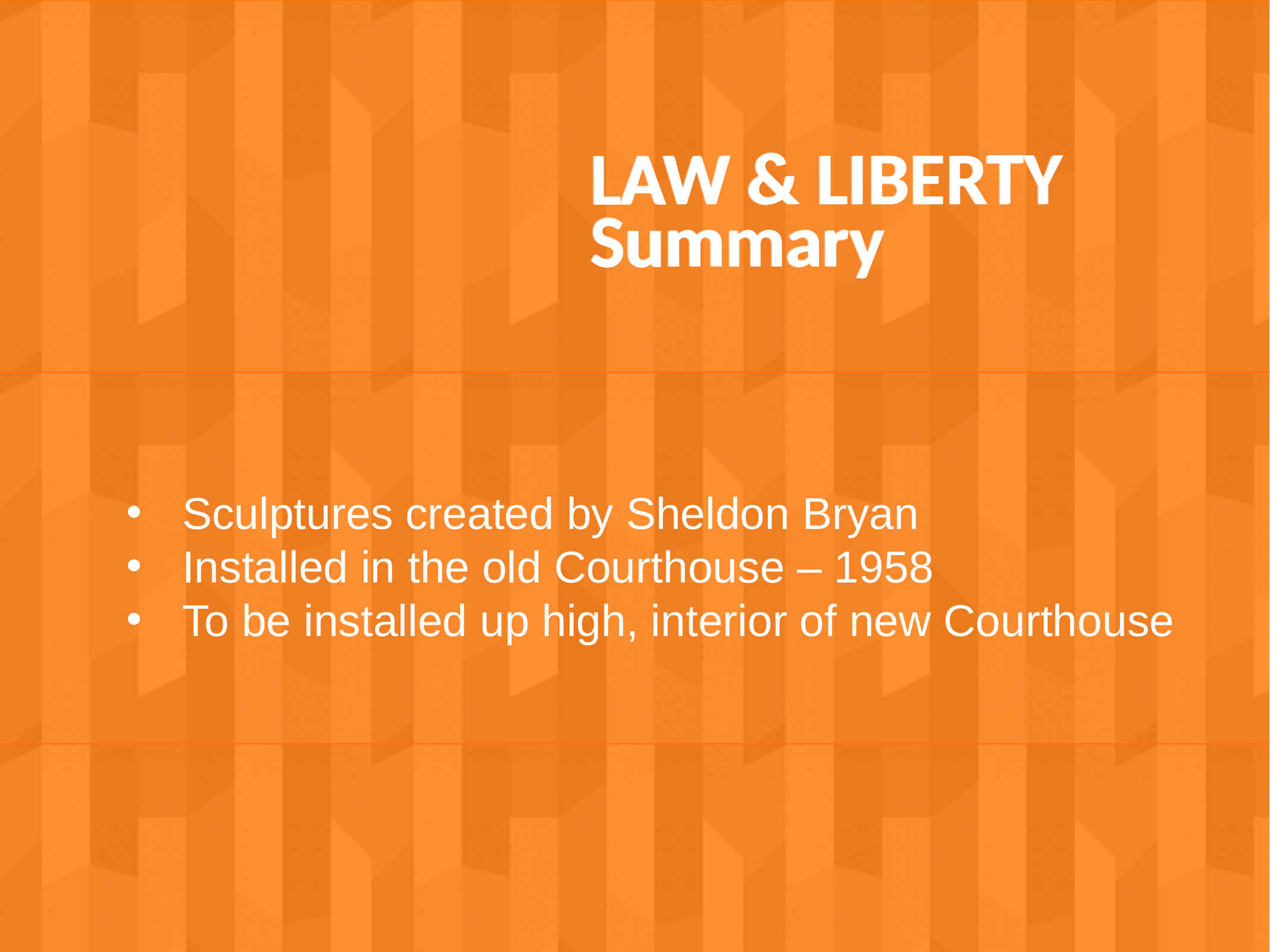

LAW & LIBERTY
Summary

Sculptures created by Sheldon Bryan
Installed in the old Courthouse – 1958
To be installed up high, interior of new Courthouse